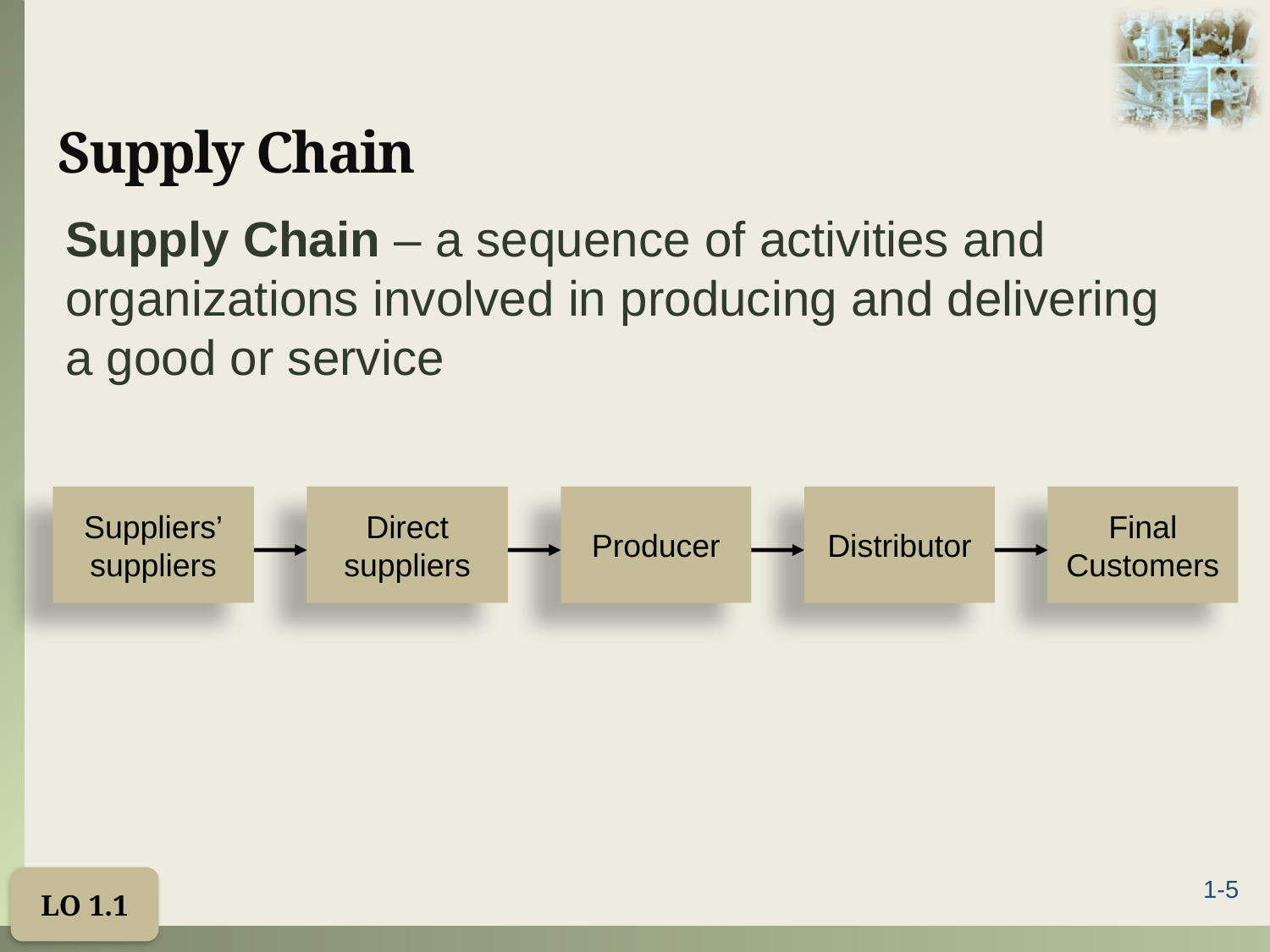

# Supply Chain
Supply Chain – a sequence of activities and organizations involved in producing and delivering a good or service
Suppliers’
suppliers
Direct
suppliers
Producer
Distributor
Final
Customers

LO 1.1